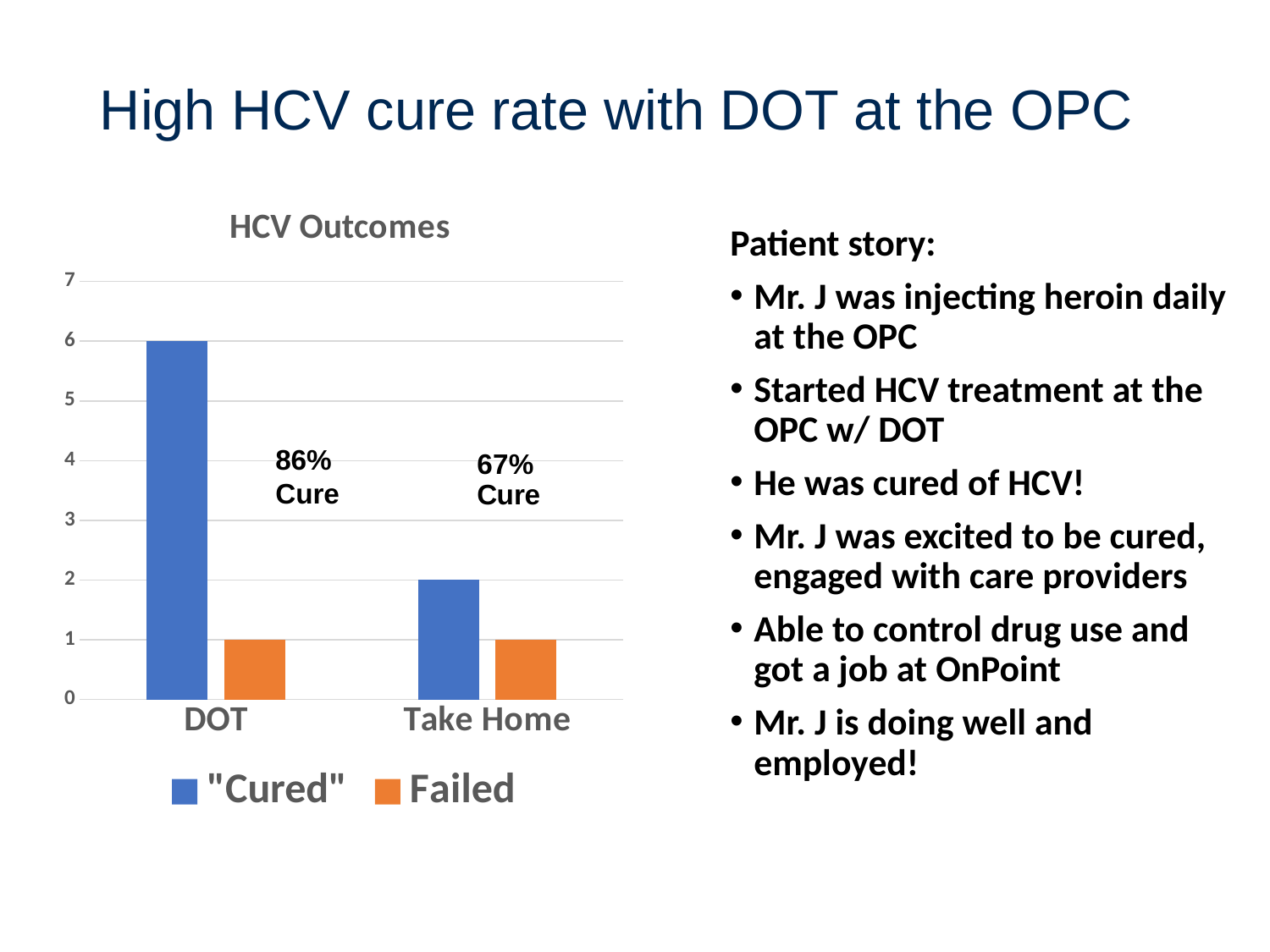

# High HCV cure rate with DOT at the OPC

### Chart: HCV Outcomes

| Category | "Cured" | Failed |
|---|---|---|
| DOT | 6.0 | 1.0 |
| Take Home | 2.0 | 1.0 |
Patient story:
Mr. J was injecting heroin daily at the OPC
Started HCV treatment at the OPC w/ DOT
He was cured of HCV!
Mr. J was excited to be cured, engaged with care providers
Able to control drug use and got a job at OnPoint
Mr. J is doing well and employed!
86% Cure